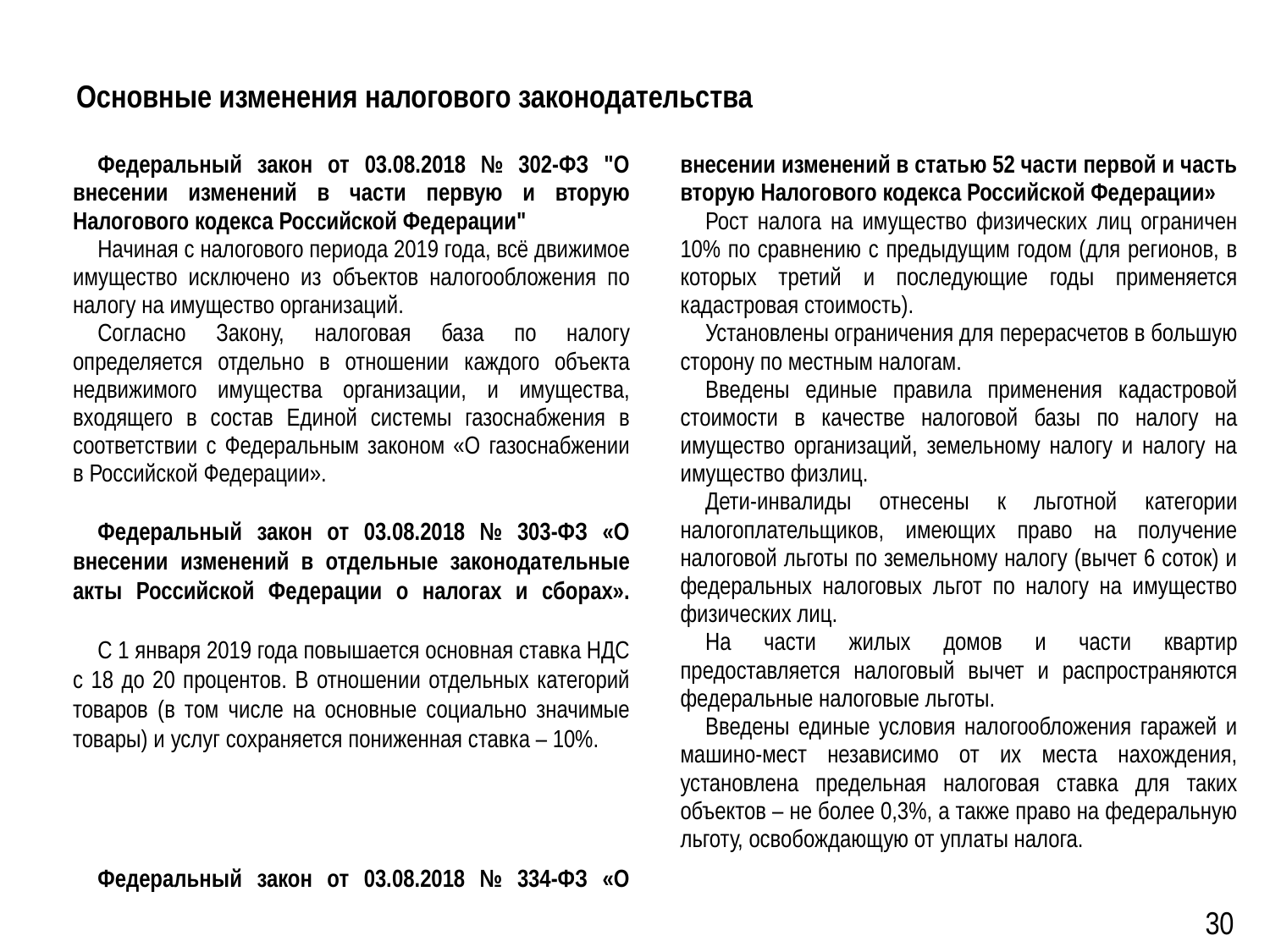

Основные изменения налогового законодательства
Федеральный закон от 03.08.2018 № 302-ФЗ "О внесении изменений в части первую и вторую Налогового кодекса Российской Федерации"
Начиная с налогового периода 2019 года, всё движимое имущество исключено из объектов налогообложения по налогу на имущество организаций.
Согласно Закону, налоговая база по налогу определяется отдельно в отношении каждого объекта недвижимого имущества организации, и имущества, входящего в состав Единой системы газоснабжения в соответствии с Федеральным законом «О газоснабжении в Российской Федерации».

Федеральный закон от 03.08.2018 № 303-ФЗ «О внесении изменений в отдельные законодательные акты Российской Федерации о налогах и сборах».
С 1 января 2019 года повышается основная ставка НДС с 18 до 20 процентов. В отношении отдельных категорий товаров (в том числе на основные социально значимые товары) и услуг сохраняется пониженная ставка – 10%.

Федеральный закон от 03.08.2018 № 334-ФЗ «О внесении изменений в статью 52 части первой и часть вторую Налогового кодекса Российской Федерации»
Рост налога на имущество физических лиц ограничен 10% по сравнению с предыдущим годом (для регионов, в которых третий и последующие годы применяется кадастровая стоимость).
Установлены ограничения для перерасчетов в большую сторону по местным налогам.
Введены единые правила применения кадастровой стоимости в качестве налоговой базы по налогу на имущество организаций, земельному налогу и налогу на имущество физлиц.
Дети-инвалиды отнесены к льготной категории налогоплательщиков, имеющих право на получение налоговой льготы по земельному налогу (вычет 6 соток) и федеральных налоговых льгот по налогу на имущество физических лиц.
На части жилых домов и части квартир предоставляется налоговый вычет и распространяются федеральные налоговые льготы.
Введены единые условия налогообложения гаражей и машино-мест независимо от их места нахождения, установлена предельная налоговая ставка для таких объектов – не более 0,3%, а также право на федеральную льготу, освобождающую от уплаты налога.

30